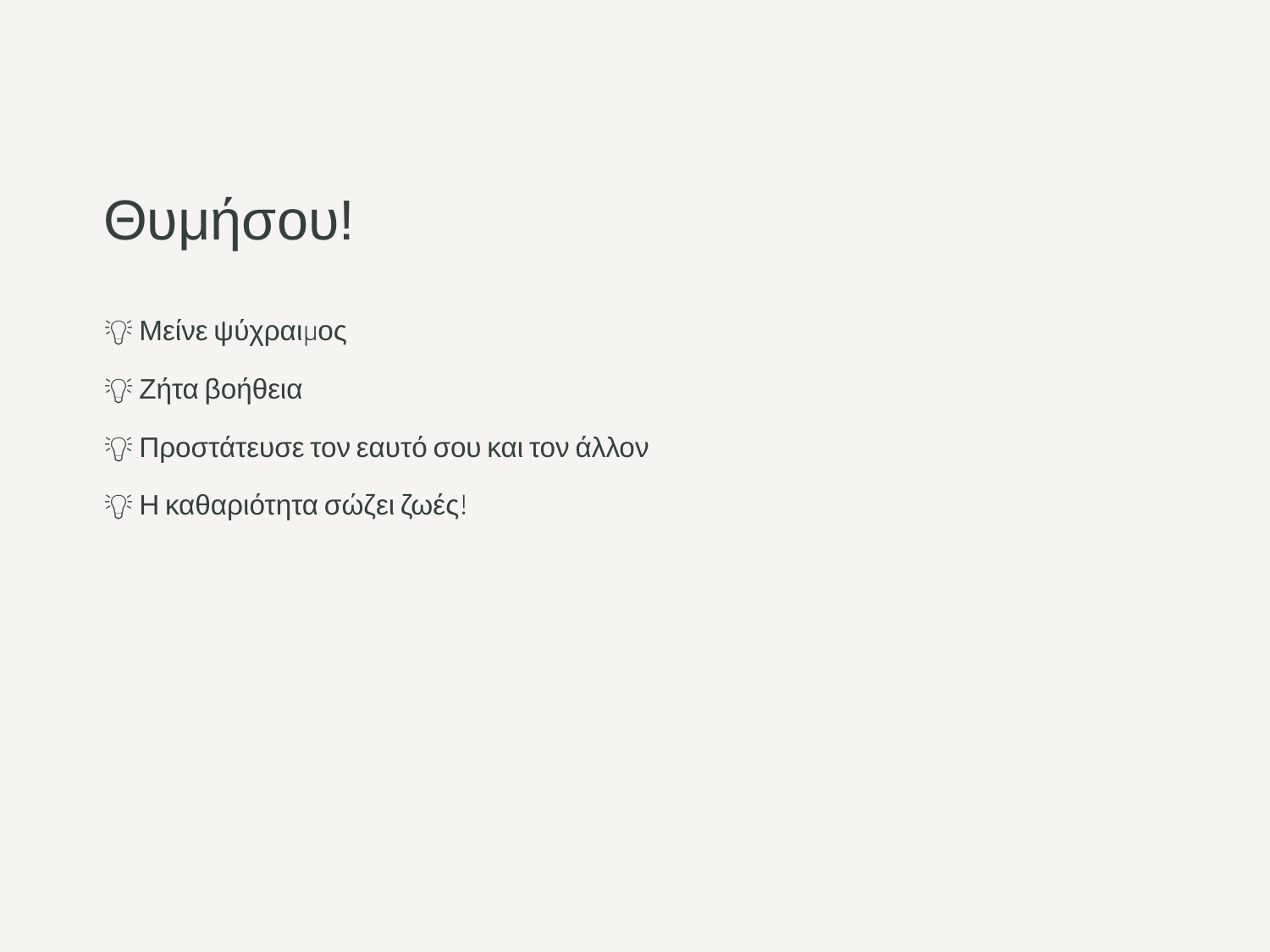

# Θυμήσου!
💡 Μείνε ψύχραιμος
💡 Ζήτα βοήθεια
💡 Προστάτευσε τον εαυτό σου και τον άλλον
💡 Η καθαριότητα σώζει ζωές!